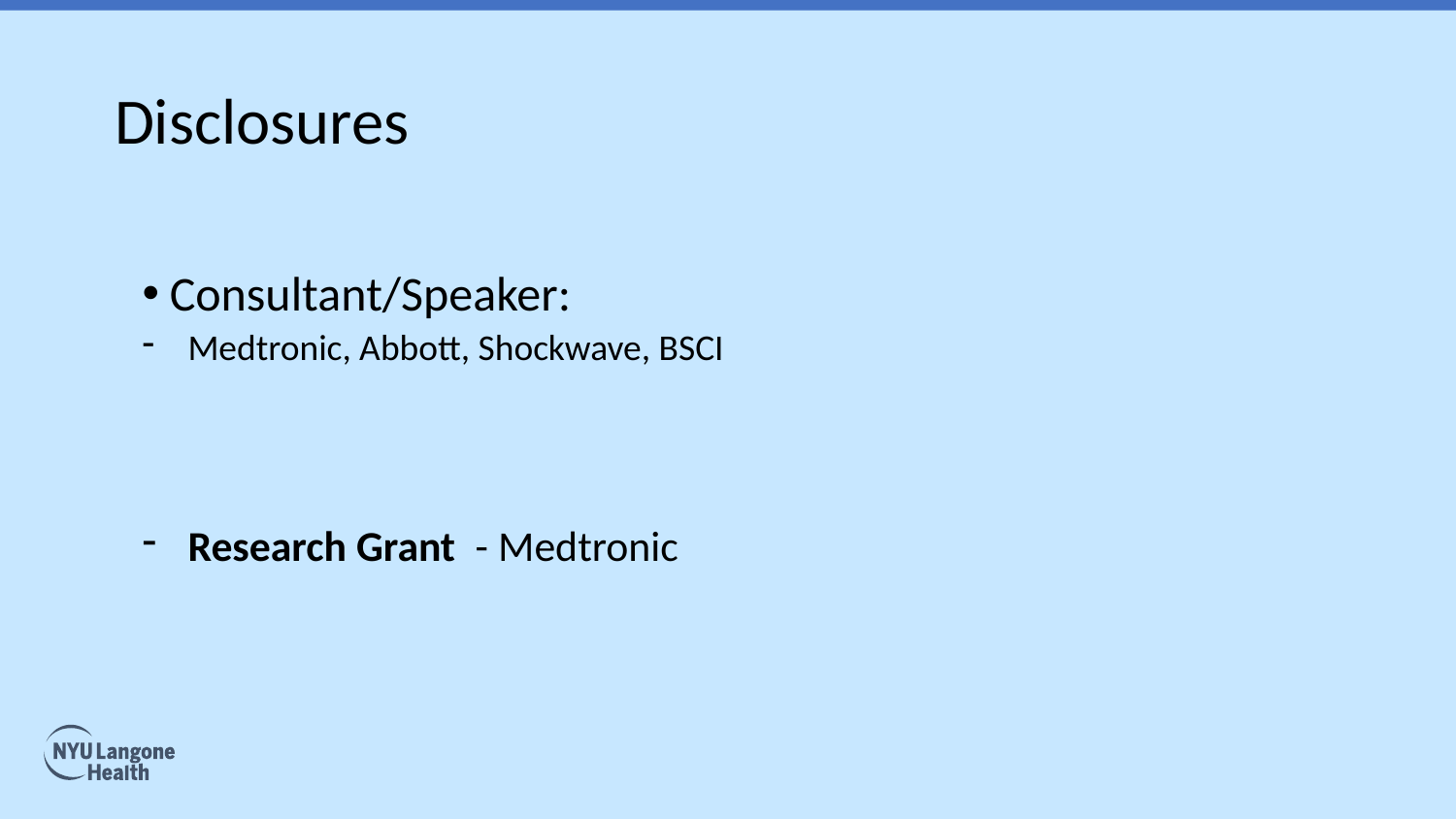

# Disclosures
Consultant/Speaker:
Medtronic, Abbott, Shockwave, BSCI

Research Grant  - Medtronic